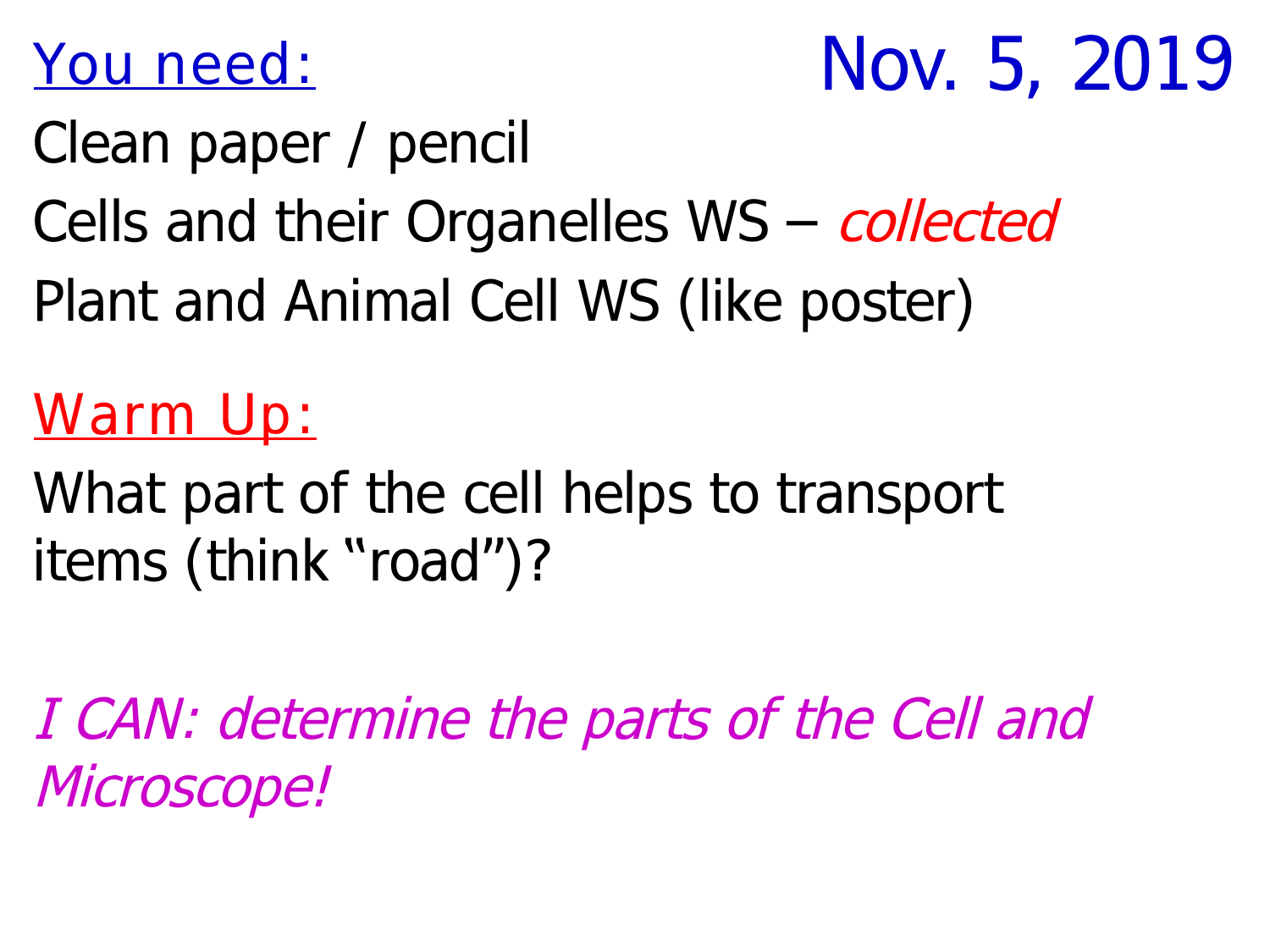

# Nov. 5, 2019
You need:
Clean paper / pencil
Cells and their Organelles WS – collected
Plant and Animal Cell WS (like poster)

Warm Up:
What part of the cell helps to transport items (think “road”)?

I CAN: determine the parts of the Cell and Microscope!